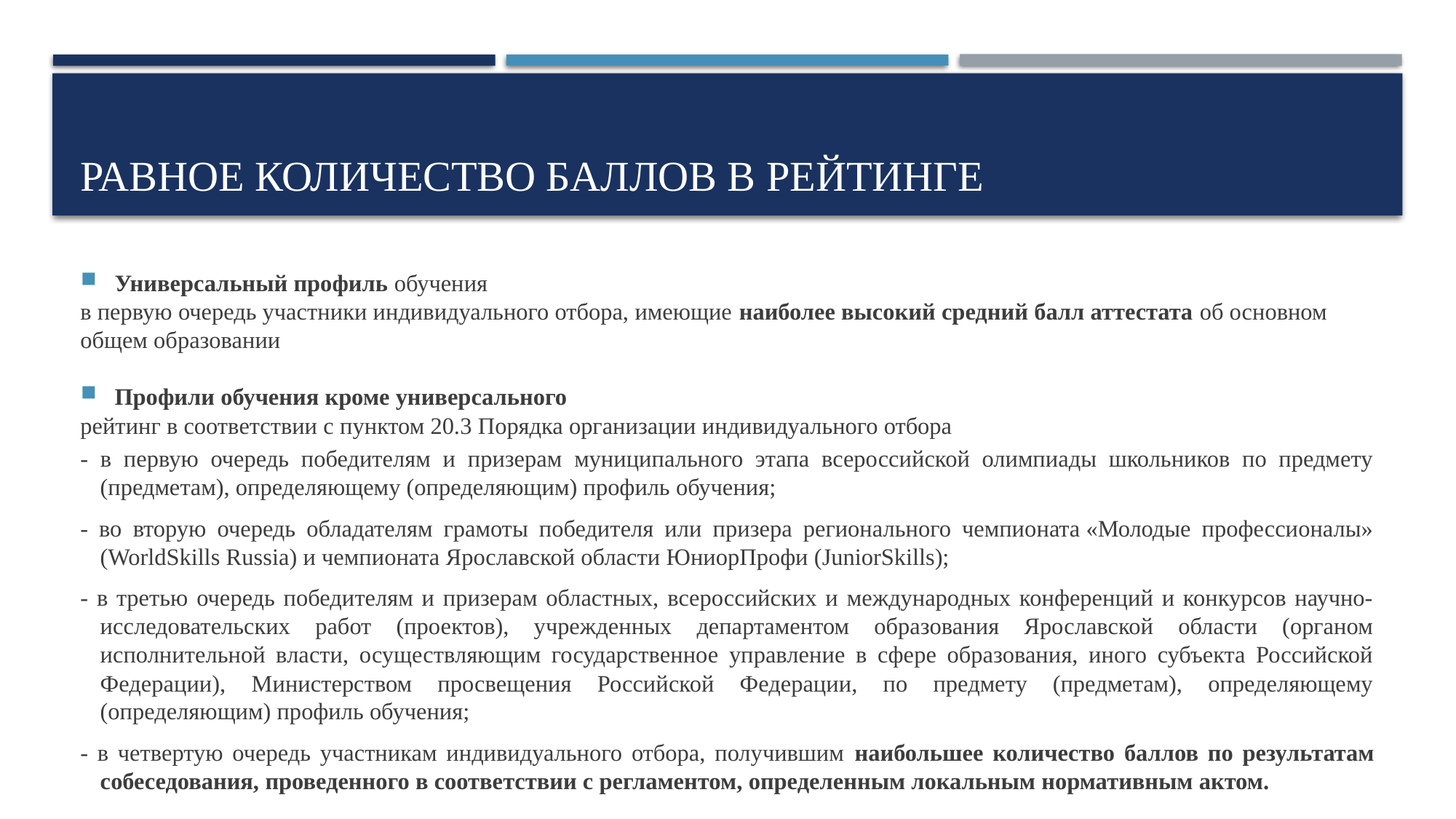

# Равное количество баллов в рейтинге
Универсальный профиль обучения
в первую очередь участники индивидуального отбора, имеющие наиболее высокий средний балл аттестата об основном общем образовании

Профили обучения кроме универсального
рейтинг в соответствии с пунктом 20.3 Порядка организации индивидуального отбора
- в первую очередь победителям и призерам муниципального этапа всероссийской олимпиады школьников по предмету (предметам), определяющему (определяющим) профиль обучения;
- во вторую очередь обладателям грамоты победителя или призера регионального чемпионата «Молодые профессионалы» (WorldSkills Russia) и чемпионата Ярославской области ЮниорПрофи (JuniorSkills);
- в третью очередь победителям и призерам областных, всероссийских и международных конференций и конкурсов научно-исследовательских работ (проектов), учрежденных департаментом образования Ярославской области (органом исполнительной власти, осуществляющим государственное управление в сфере образования, иного субъекта Российской Федерации), Министерством просвещения Российской Федерации, по предмету (предметам), определяющему (определяющим) профиль обучения;
- в четвертую очередь участникам индивидуального отбора, получившим наибольшее количество баллов по результатам собеседования, проведенного в соответствии с регламентом, определенным локальным нормативным актом.